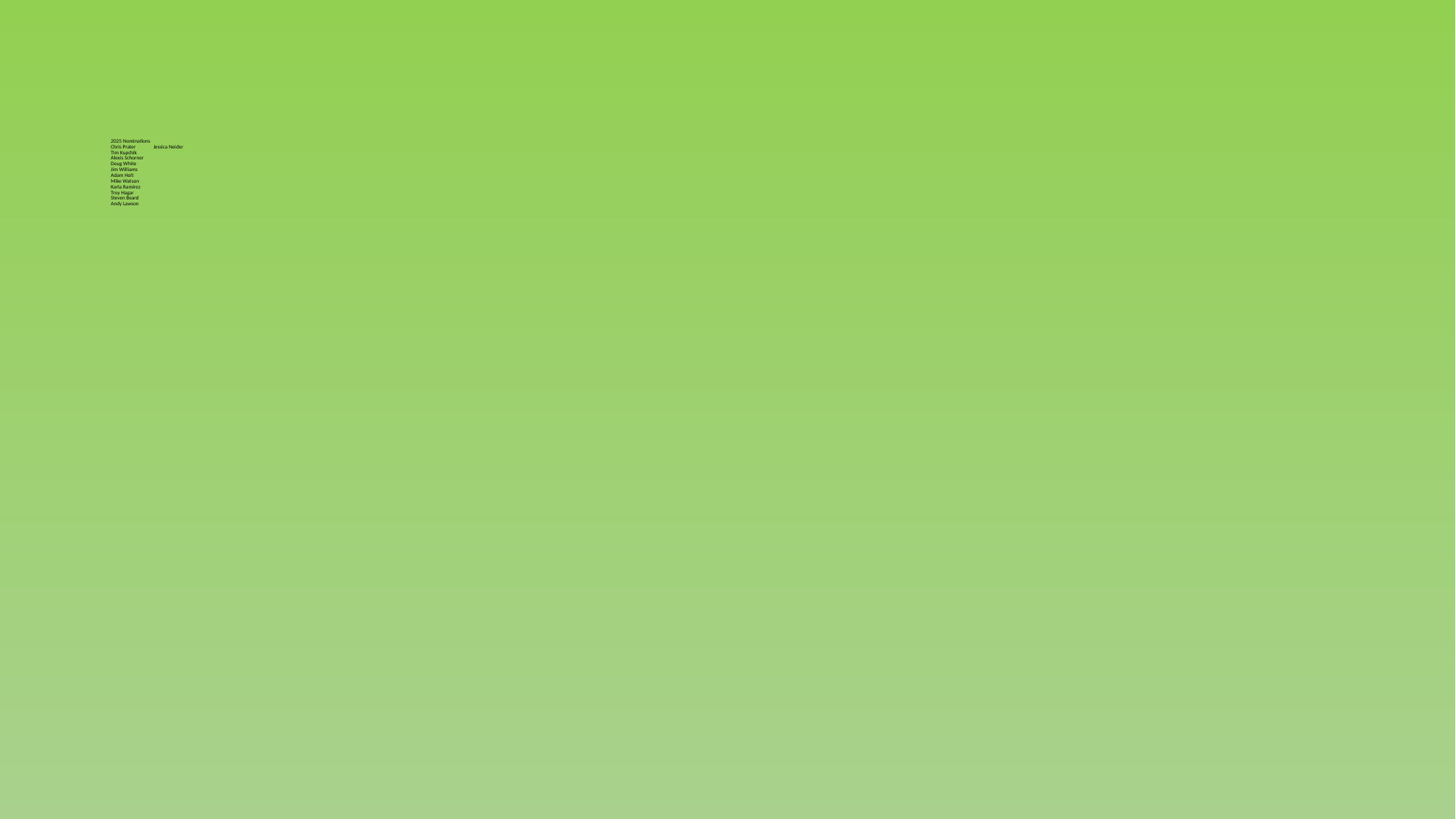

# 2025 Nominations Chris Prater              Jessica Neider Tim Kupchik Alexis Schorner Doug White Jim Williams Adam Holt Mike Watson Karla Ramirez Troy Hagar Steven Beard Andy Lawson